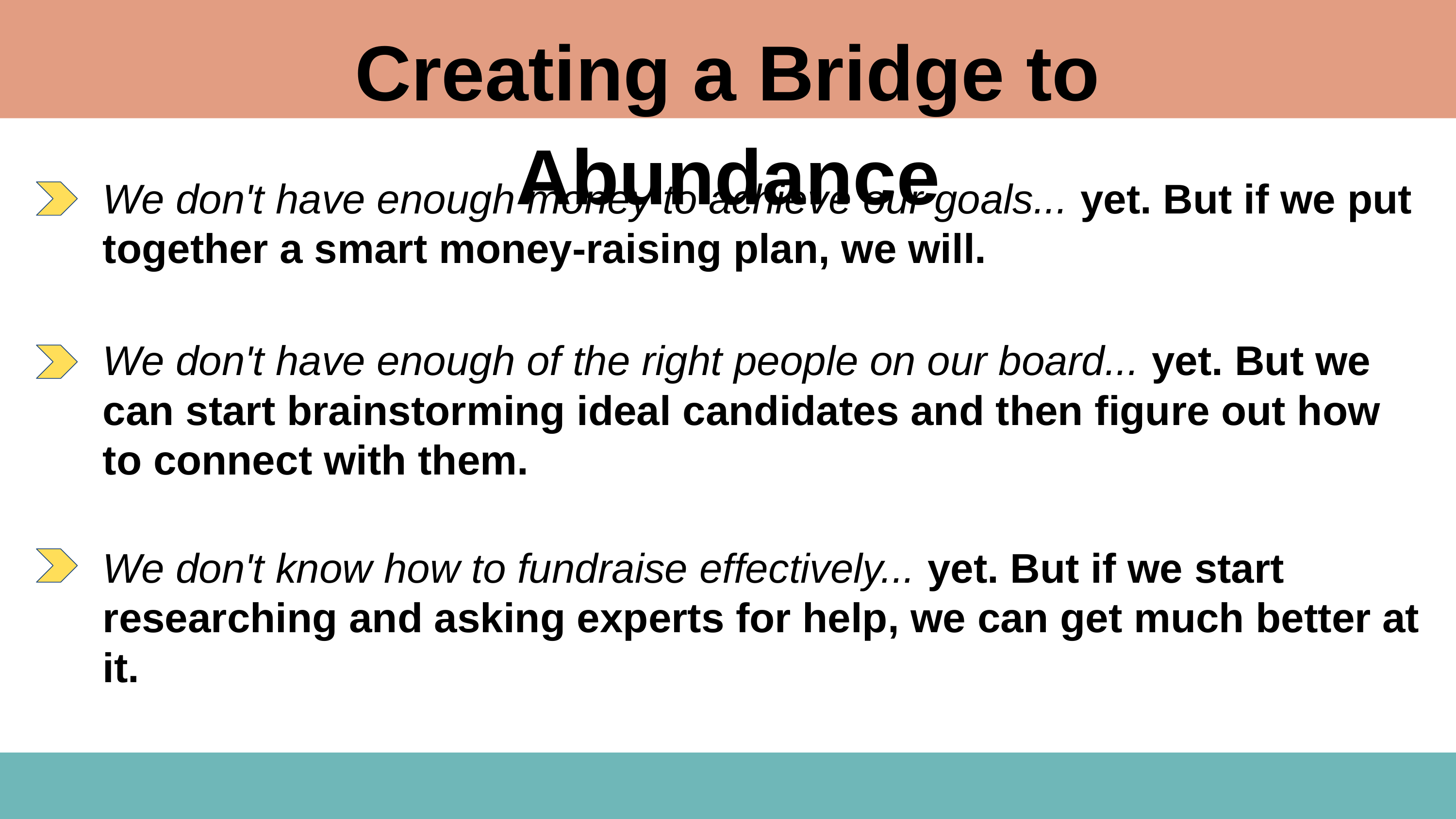

Creating a Bridge to Abundance
We don't have enough money to achieve our goals... yet. But if we put together a smart money-raising plan, we will.

We don't have enough of the right people on our board... yet. But we can start brainstorming ideal candidates and then figure out how to connect with them.

We don't know how to fundraise effectively... yet. But if we start researching and asking experts for help, we can get much better at it.